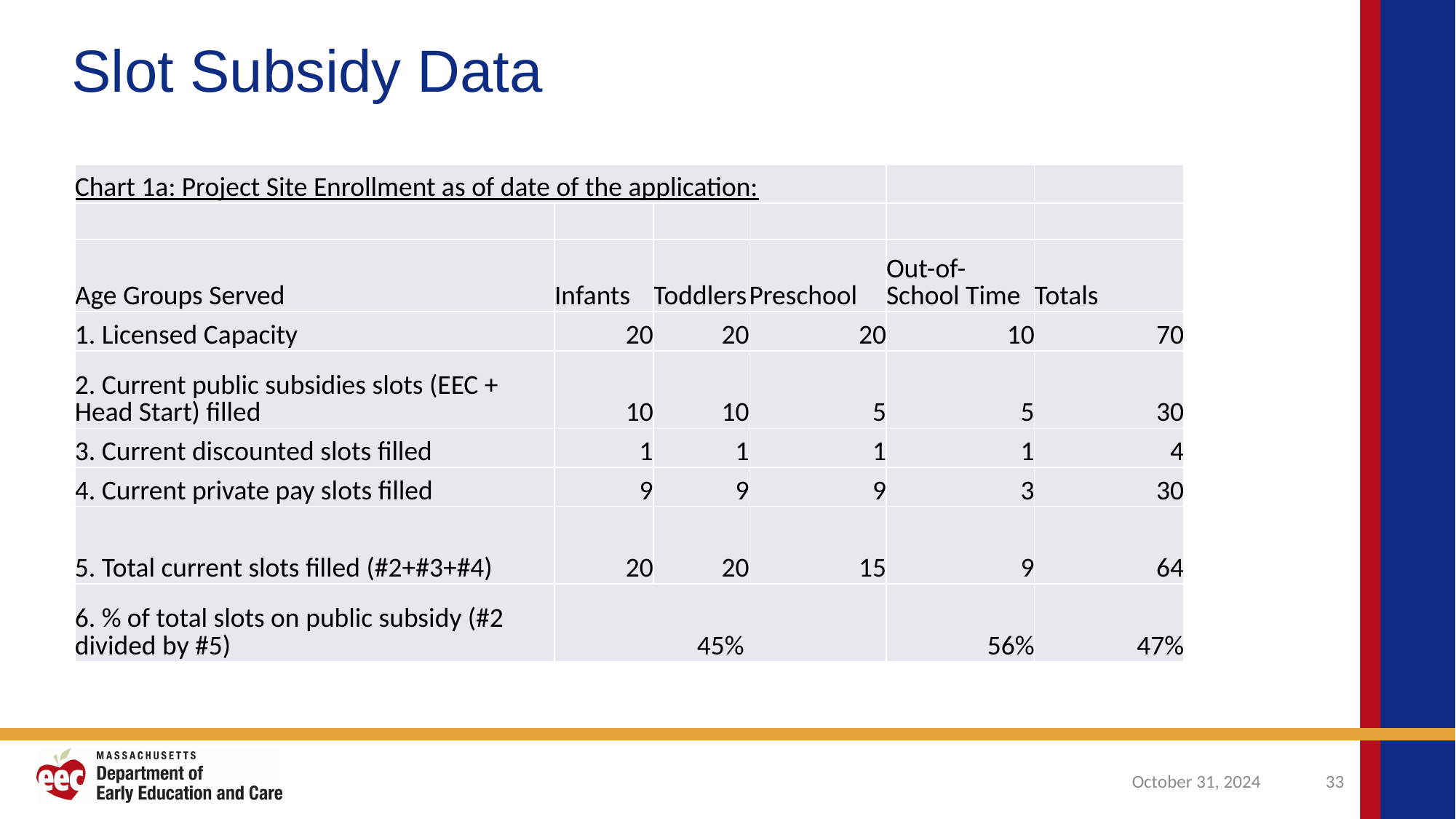

# Slot Subsidy Data
| Chart 1a: Project Site Enrollment as of date of the application: |  |  |  |  |  |
| --- | --- | --- | --- | --- | --- |
|  |  |  |  |  |  |
| Age Groups Served | Infants | Toddlers | Preschool | Out-of-School Time | Totals |
| 1. Licensed Capacity | 20 | 20 | 20 | 10 | 70 |
| 2. Current public subsidies slots (EEC + Head Start) filled | 10 | 10 | 5 | 5 | 30 |
| 3. Current discounted slots filled | 1 | 1 | 1 | 1 | 4 |
| 4. Current private pay slots filled | 9 | 9 | 9 | 3 | 30 |
| 5. Total current slots filled (#2+#3+#4) | 20 | 20 | 15 | 9 | 64 |
| 6. % of total slots on public subsidy (#2 divided by #5) | 45% |  |  | 56% | 47% |
October 31, 2024
33